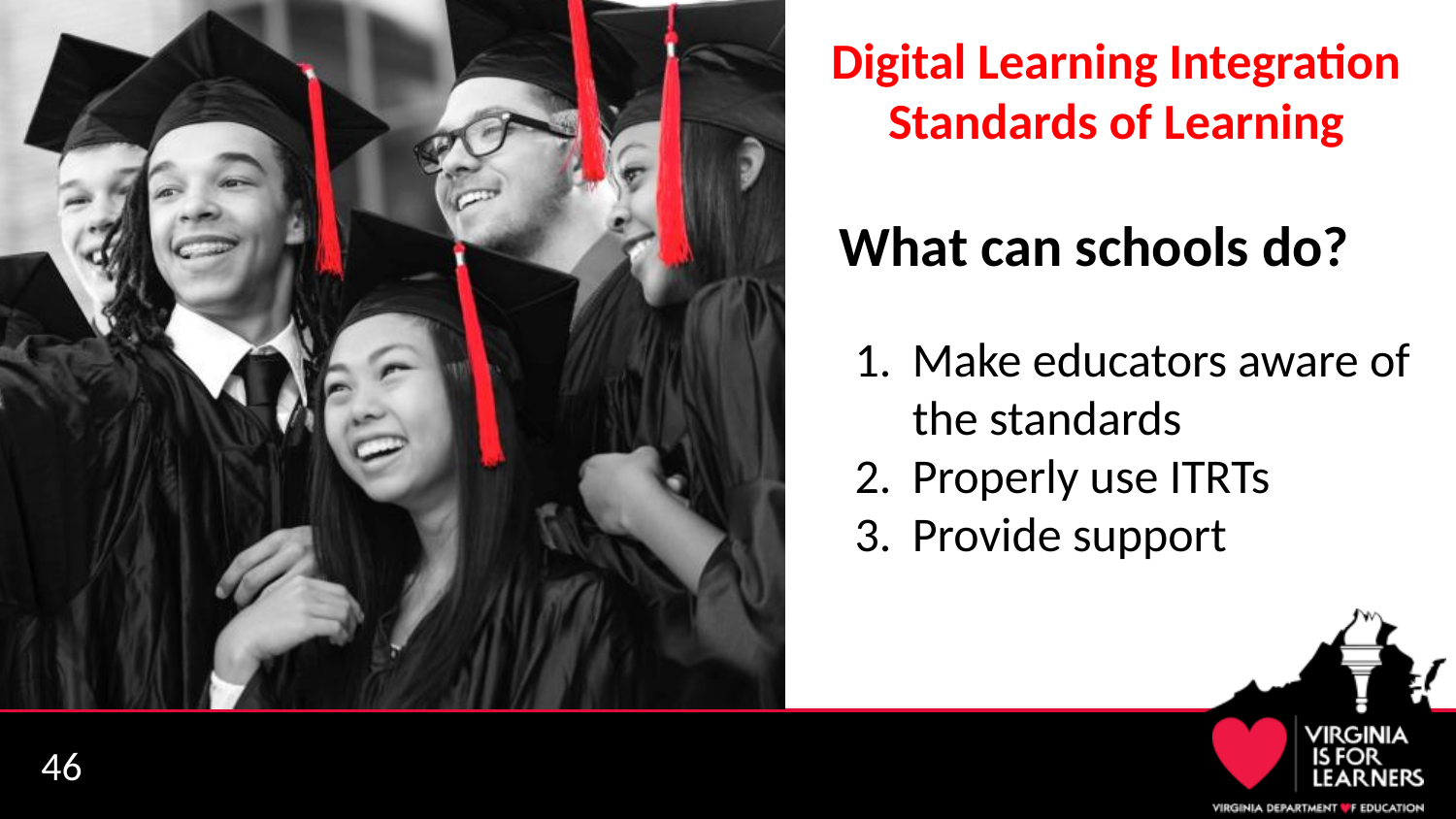

# Digital Learning Integration Standards of Learning
What can schools do?

Make educators aware of the standards
Properly use ITRTs
Provide support